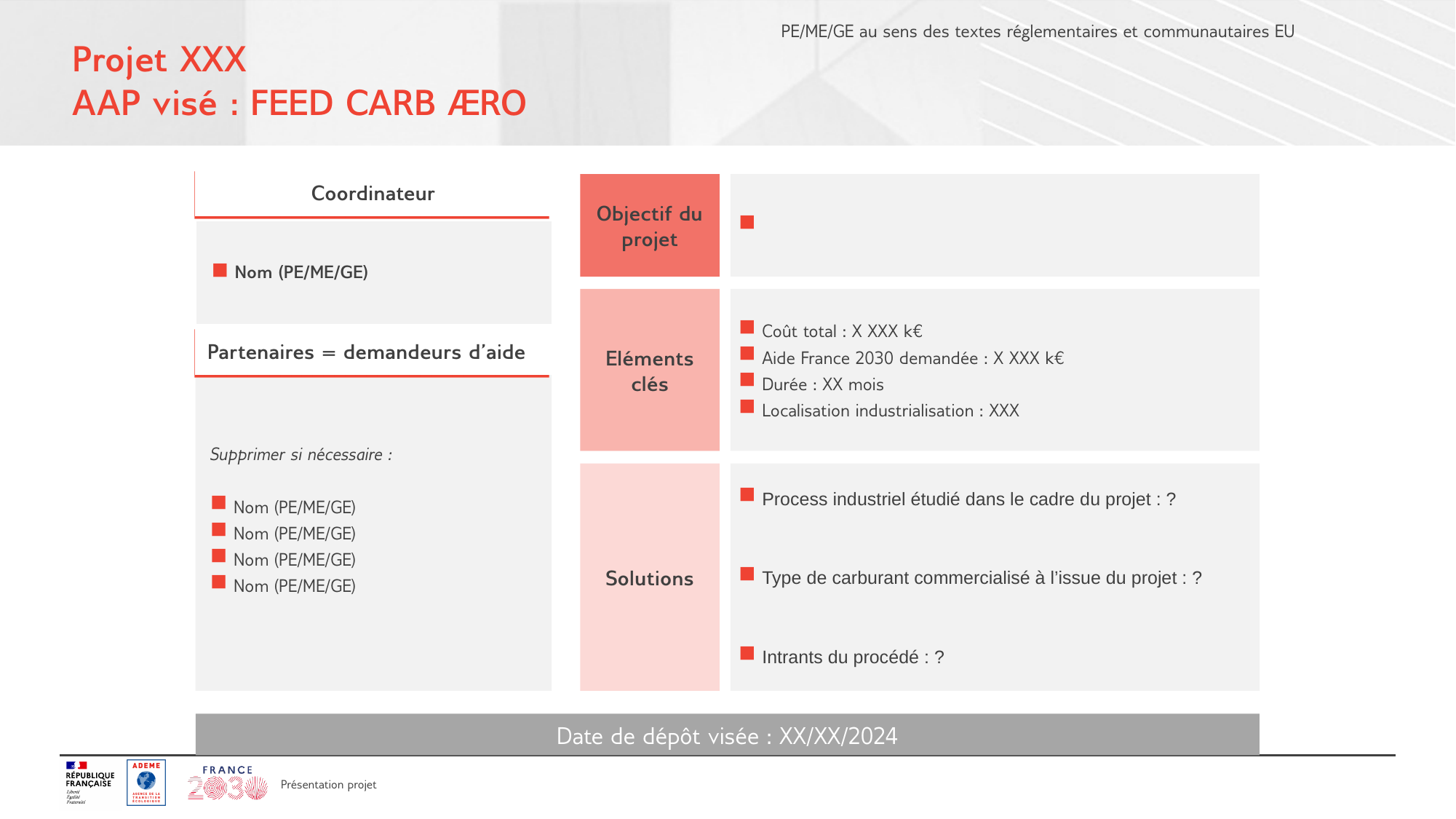

PE/ME/GE au sens des textes réglementaires et communautaires EU
# Projet XXX AAP visé : FEED CARB AERO
Coordinateur
Objectif du projet

| Nom (PE/ME/GE) |
| --- |
Eléments
clés
Coût total : X XXX k€
Aide France 2030 demandée : X XXX k€
Durée : XX mois
Localisation industrialisation : XXX
Partenaires = demandeurs d’aide
Supprimer si nécessaire :

Nom (PE/ME/GE)
Nom (PE/ME/GE)
Nom (PE/ME/GE)
Nom (PE/ME/GE)

Solutions
Process industriel étudié dans le cadre du projet : ?

Type de carburant commercialisé à l’issue du projet : ?

Intrants du procédé : ?
Date de dépôt visée : XX/XX/2024